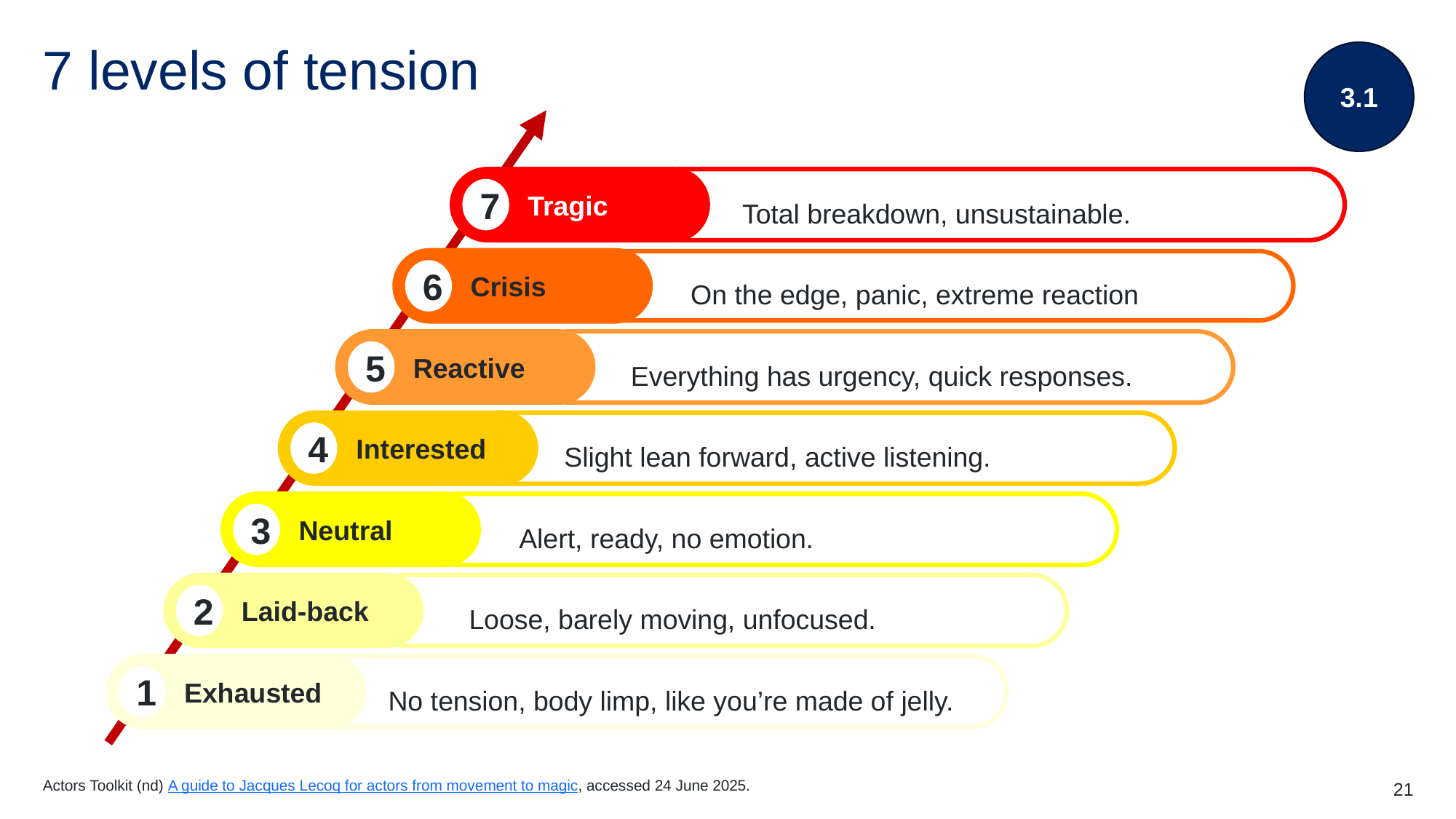

3.1
# 7 levels of tension
Tragic
7
Total breakdown, unsustainable.
Crisis
6
On the edge, panic, extreme reaction
Reactive
5
Everything has urgency, quick responses.
Interested
4
Slight lean forward, active listening.
Neutral
3
Alert, ready, no emotion.
Laid-back
2
Loose, barely moving, unfocused.
No tension, body limp, like you’re made of jelly.
Exhausted
1
Actors Toolkit (nd) A guide to Jacques Lecoq for actors from movement to magic, accessed 24 June 2025.
21